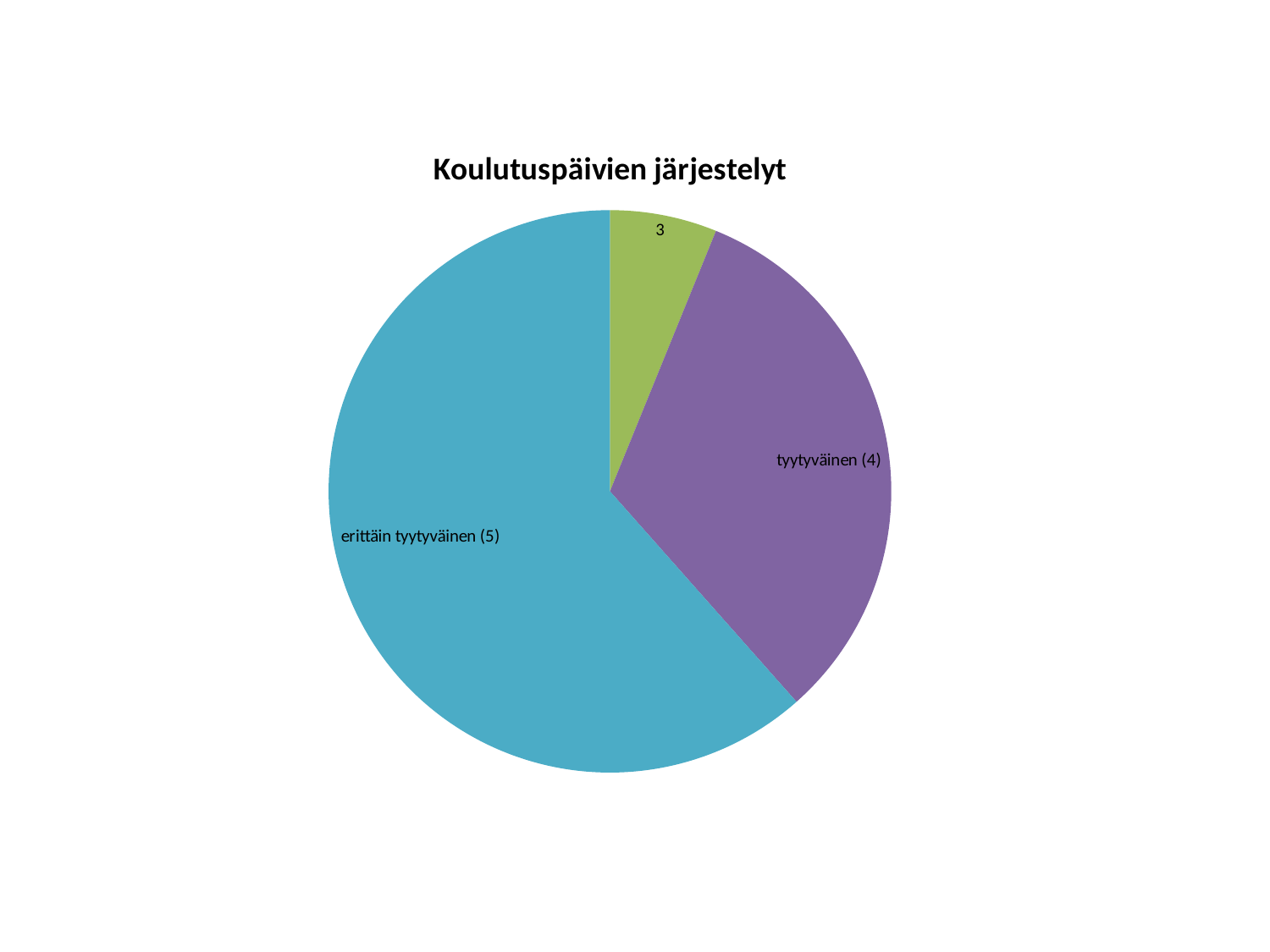

### Chart: Koulutuspäivien järjestelyt

| Category |  |
|---|---|
|  | None |
|  | None |
| 3 | 4.0 |
| tyytyväinen (4) | 21.0 |
| erittäin tyytyväinen (5) | 40.0 |